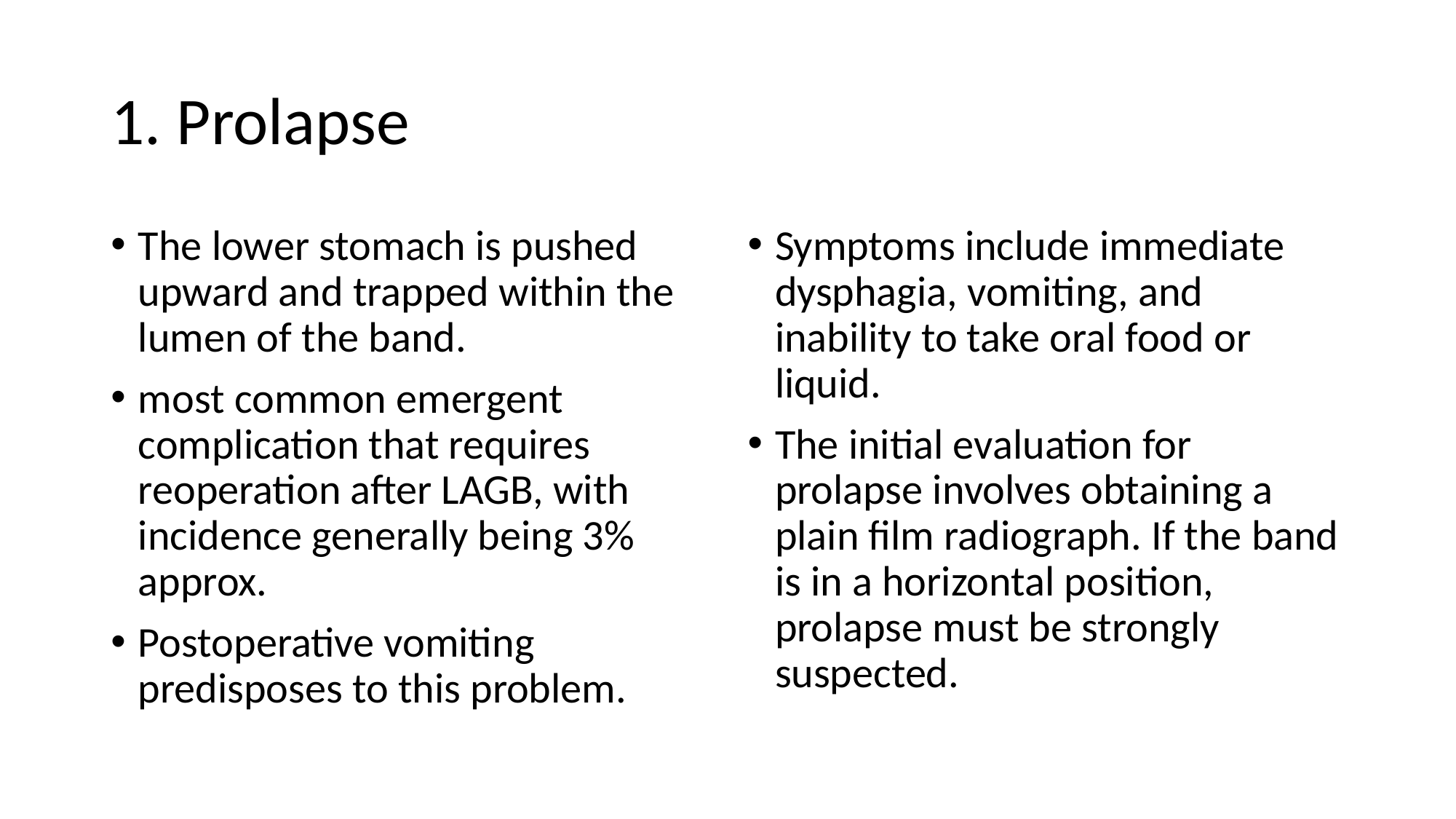

# 1. Prolapse
The lower stomach is pushed upward and trapped within the lumen of the band.
most common emergent complication that requires reoperation after LAGB, with incidence generally being 3% approx.
Postoperative vomiting predisposes to this problem.

Symptoms include immediate dysphagia, vomiting, and inability to take oral food or liquid.
The initial evaluation for prolapse involves obtaining a plain film radiograph. If the band is in a horizontal position, prolapse must be strongly suspected.